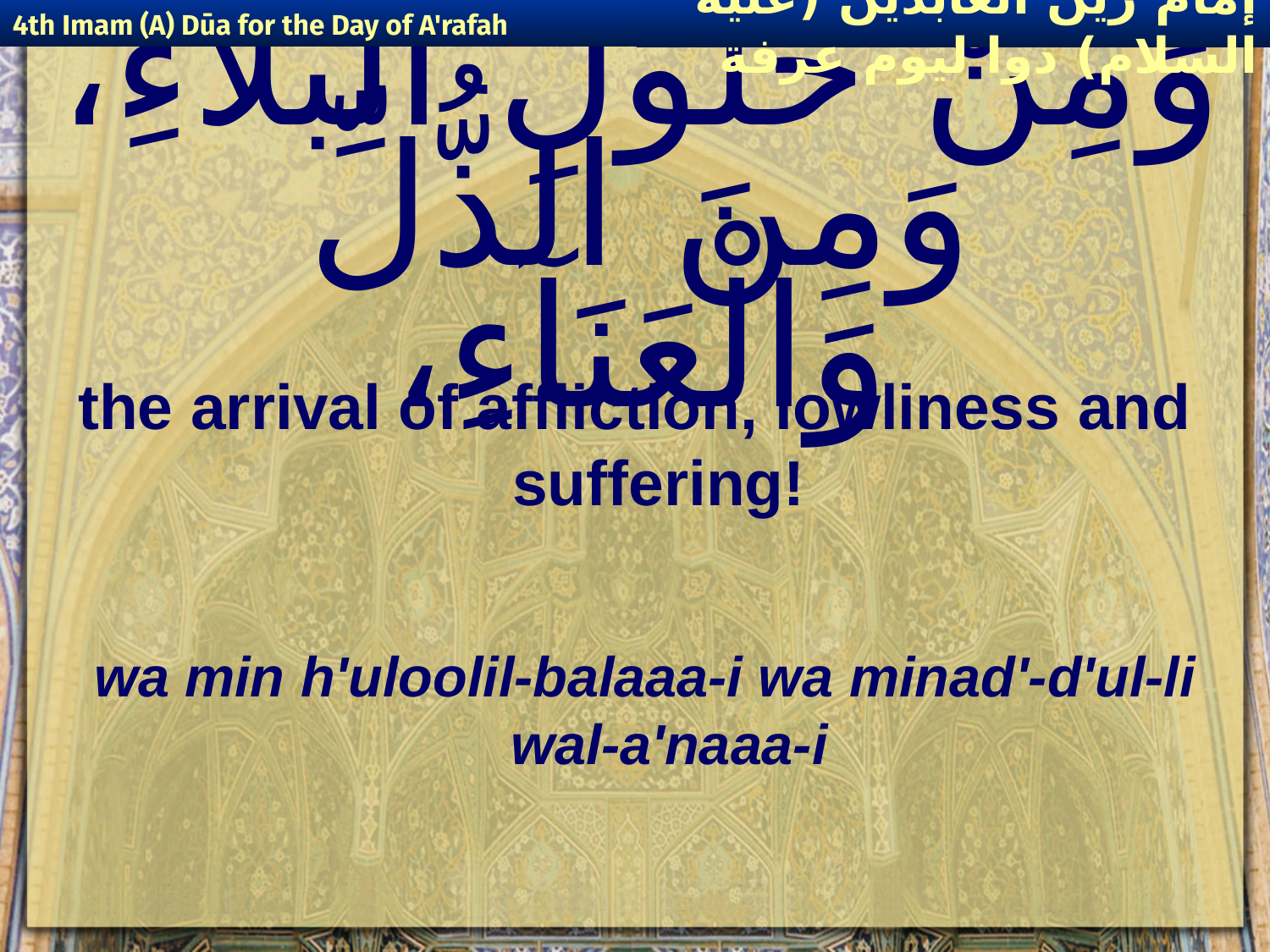

4th Imam (A) Dūa for the Day of A'rafah
إمام زين العابدين (عليه السلام) دوا ليوم عرفة
# وَمِنْ حُلُولِ الْبَلاءِ، وَمِنَ الذُّلِّ وَالْعَنَآءِ،
the arrival of affliction, lowliness and suffering!
wa min h'uloolil-balaaa-i wa minad'-d'ul-li wal-a'naaa-i